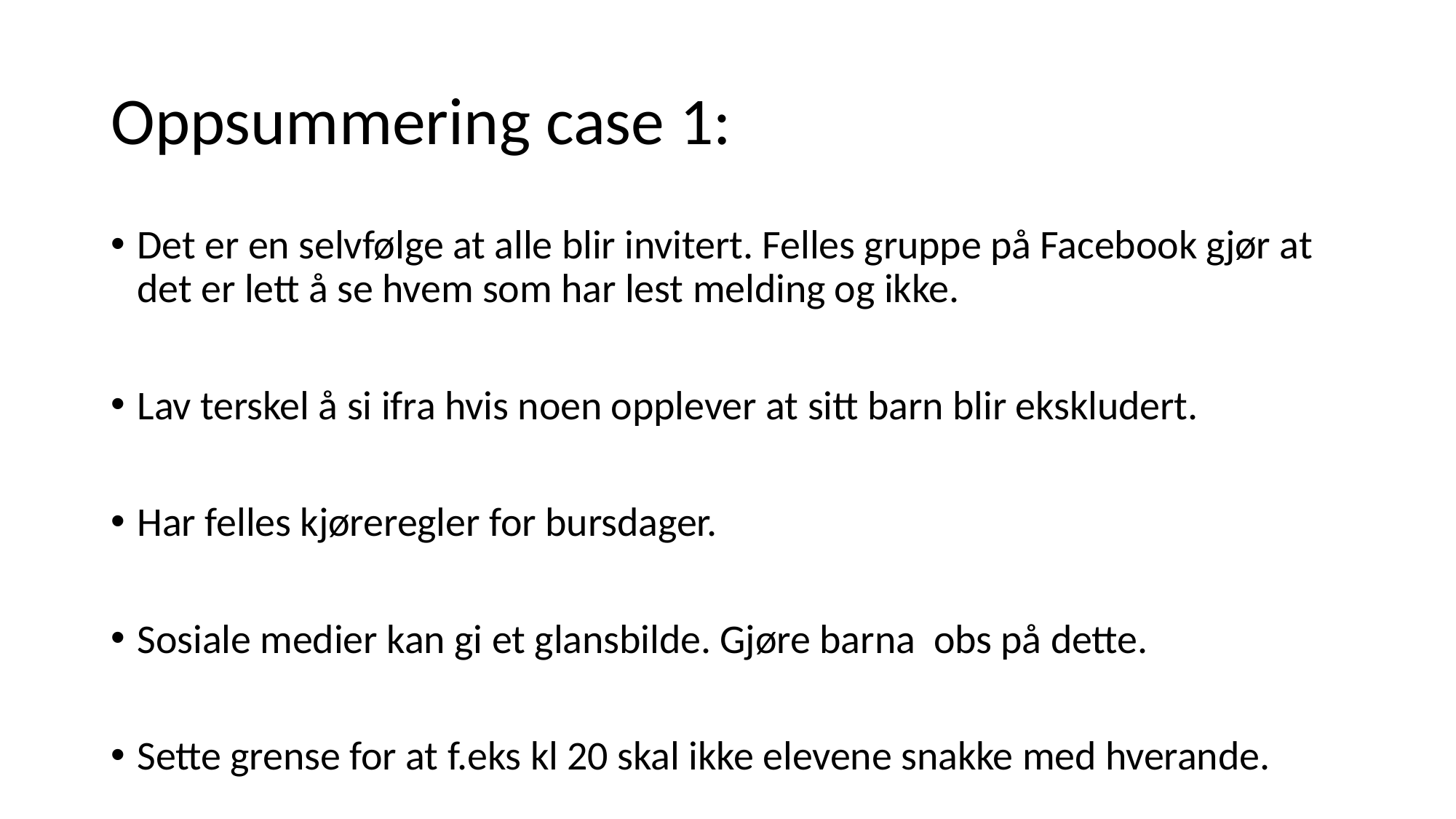

# Oppsummering case 1:
Det er en selvfølge at alle blir invitert. Felles gruppe på Facebook gjør at det er lett å se hvem som har lest melding og ikke. ​

Lav terskel å si ifra hvis noen opplever at sitt barn blir ekskludert. ​

Har felles kjøreregler for bursdager. ​

Sosiale medier kan gi et glansbilde. Gjøre barna  obs på dette.

Sette grense for at f.eks kl 20 skal ikke elevene snakke med hverande.